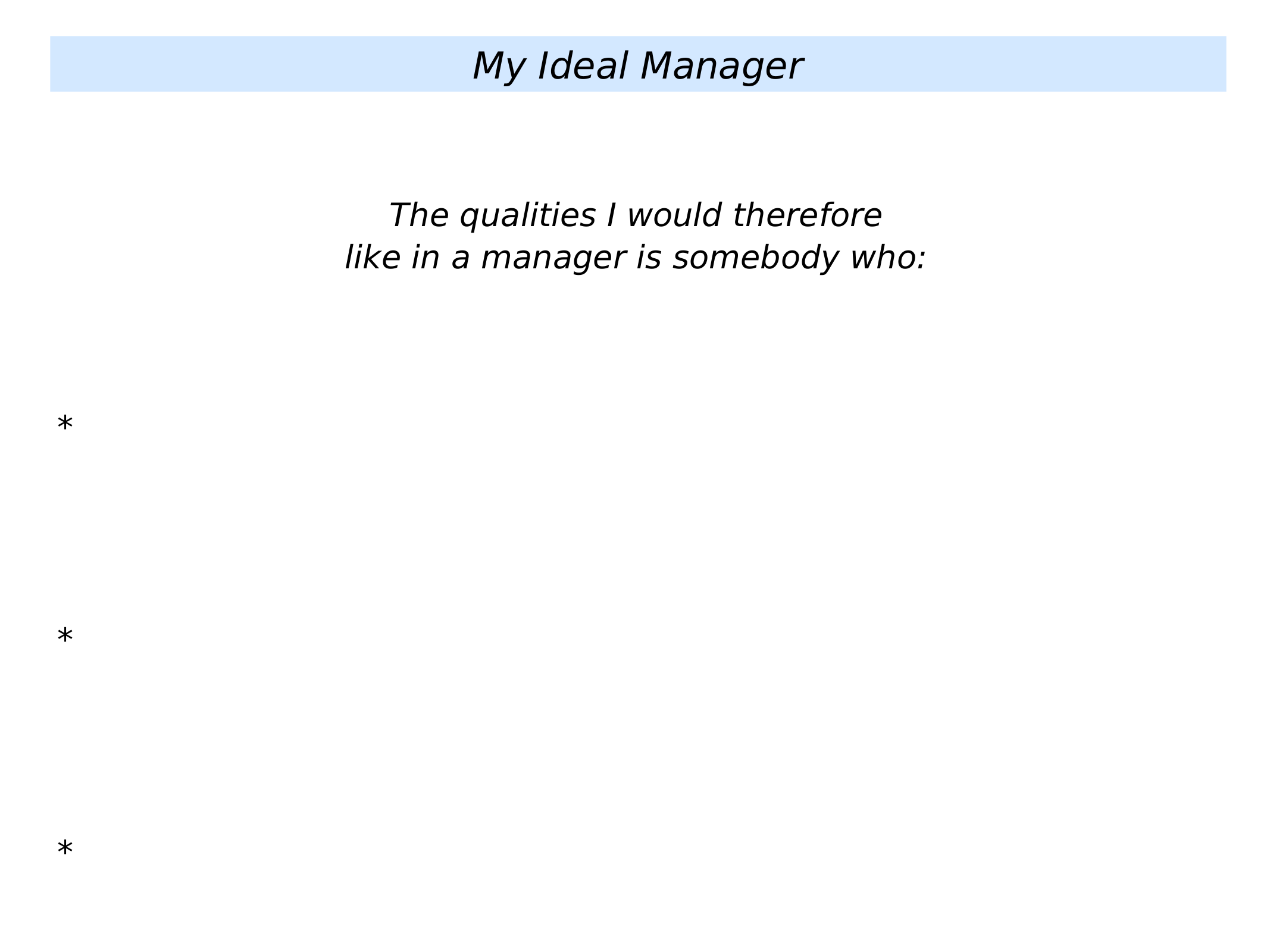

My Ideal Manager
 The qualities I would therefore
like in a manager is somebody who:

*

*

*